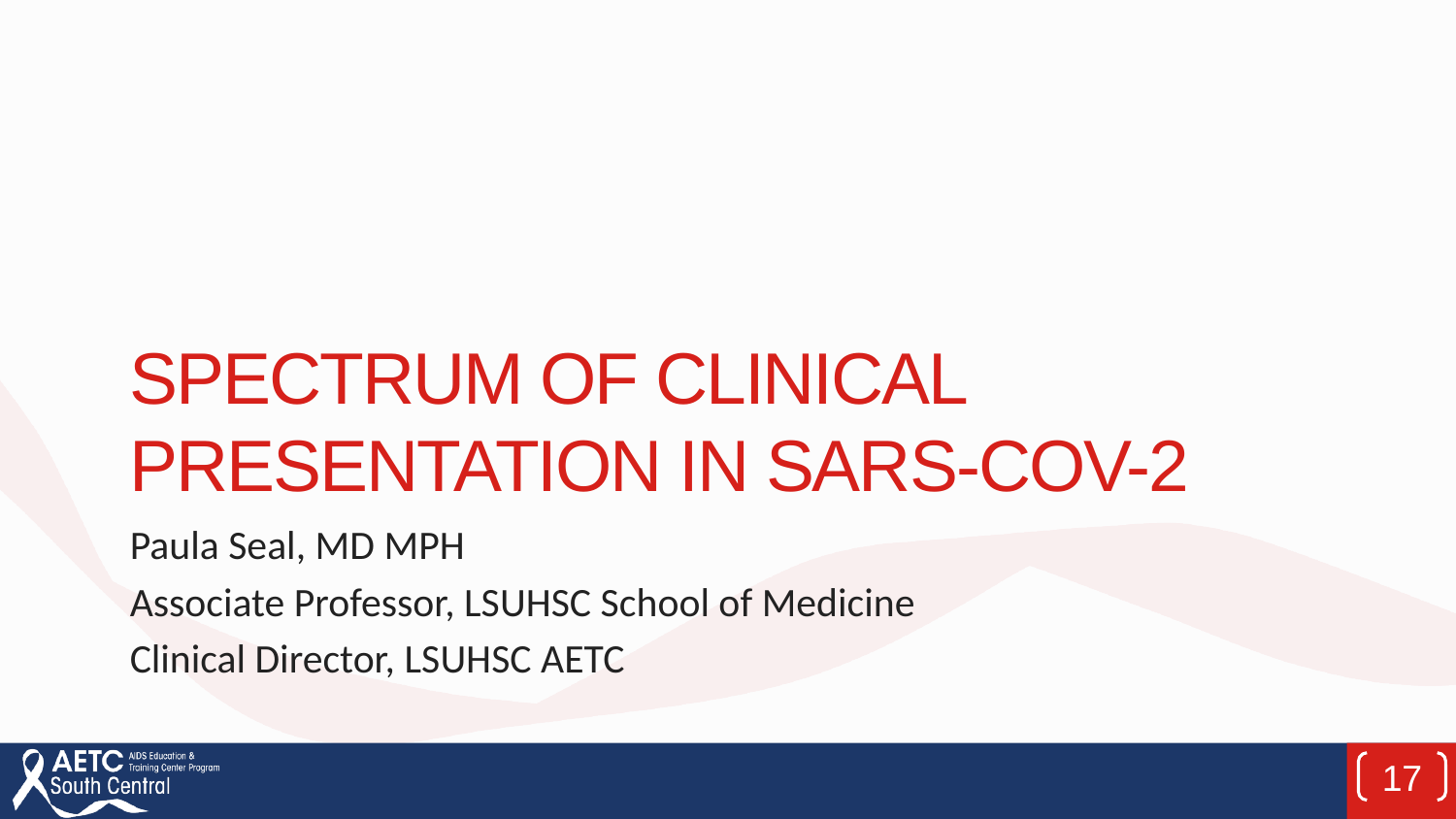

# Spectrum of Clinical Presentation in SARS-CoV-2
Paula Seal, MD MPH
Associate Professor, LSUHSC School of Medicine
Clinical Director, LSUHSC AETC
17